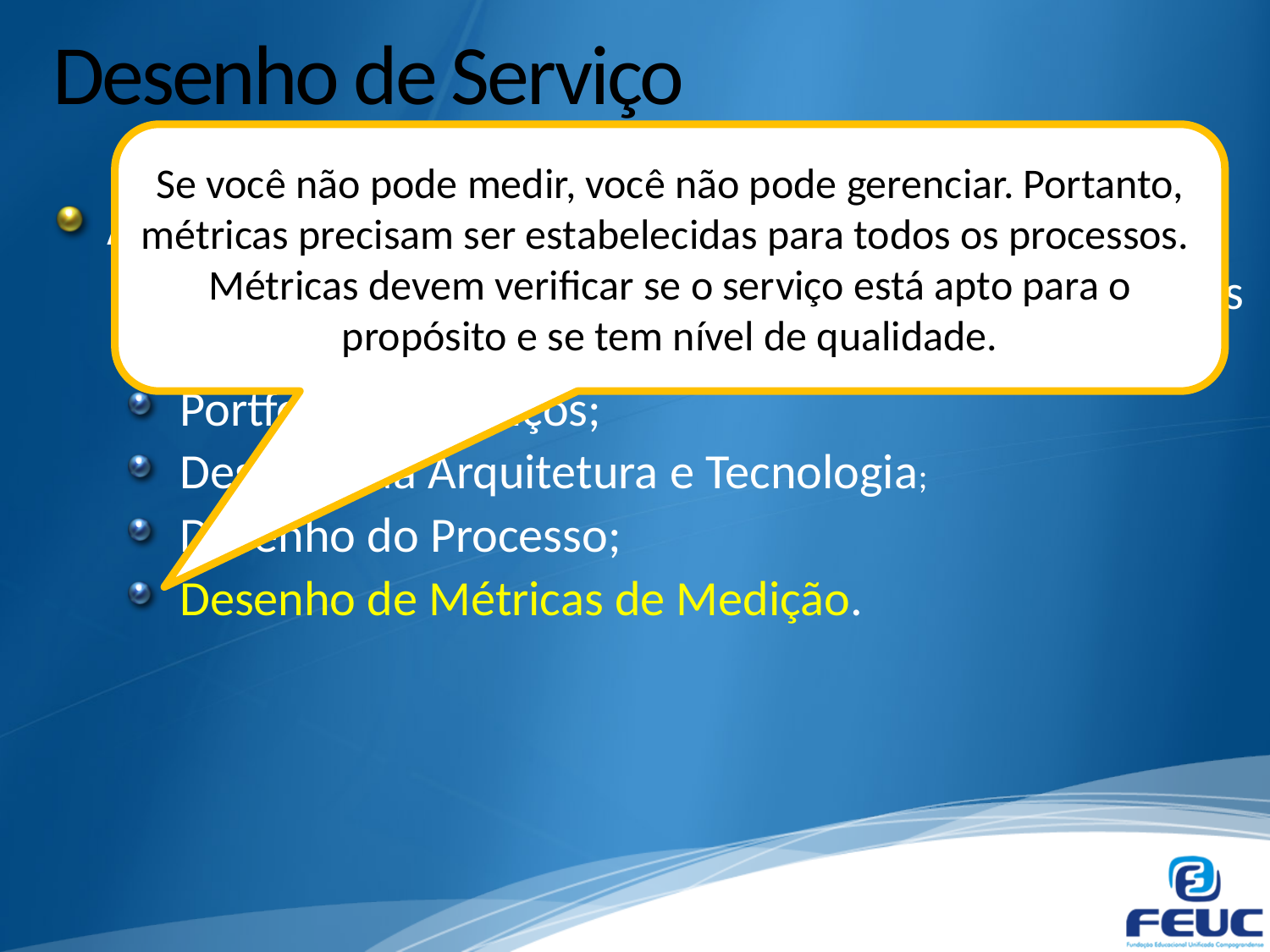

# Desenho de Serviço
Se você não pode medir, você não pode gerenciar. Portanto, métricas precisam ser estabelecidas para todos os processos.
Métricas devem verificar se o serviço está apto para o propósito e se tem nível de qualidade.
Aspectos necessários para a entrega de serviços:
Identificação dos requisitos de negócio, definição dos requisitos do serviço e Desenho de Serviço;
Portfolio de Serviços;
Desenho da Arquitetura e Tecnologia;
Desenho do Processo;
Desenho de Métricas de Medição.